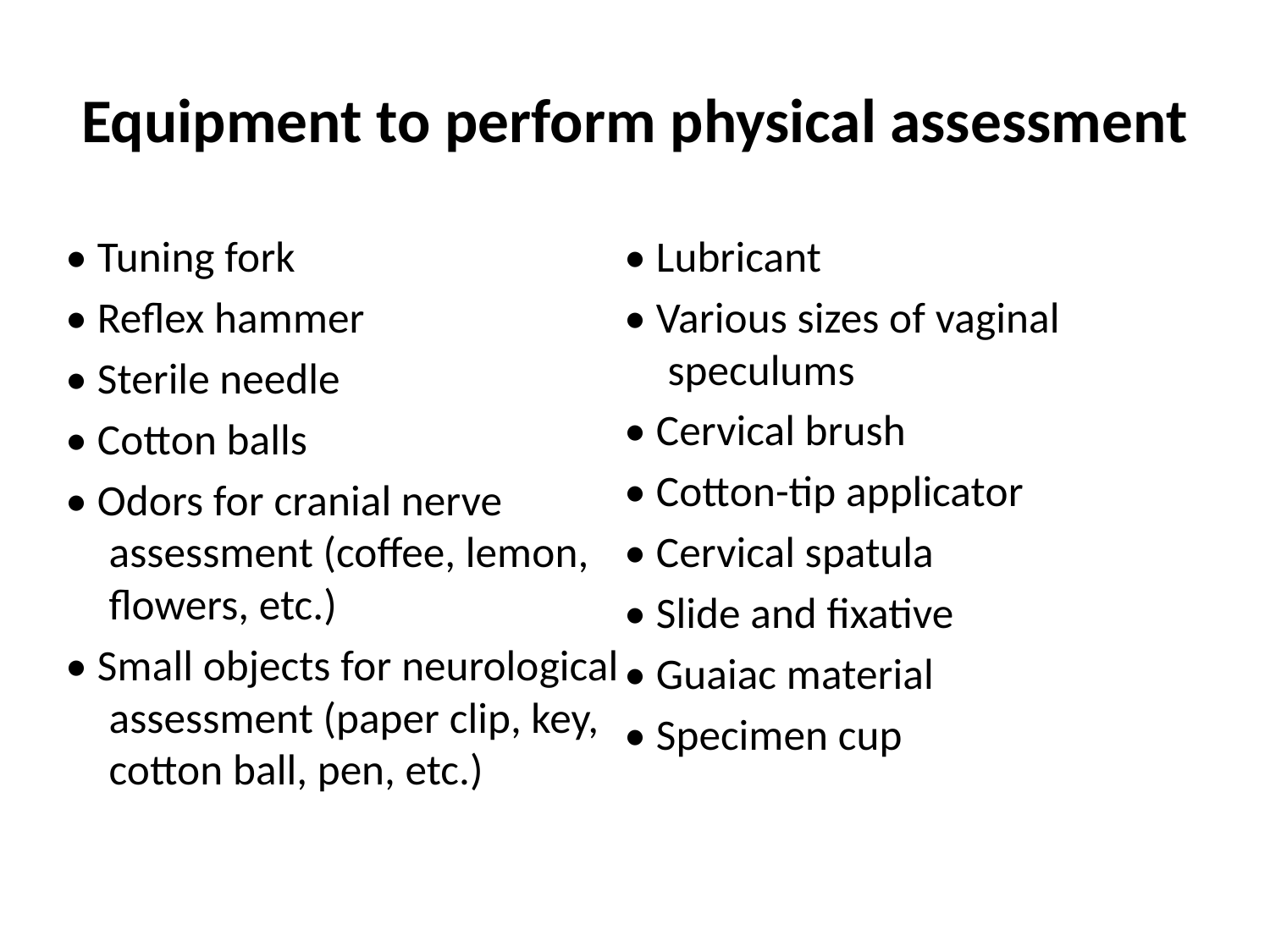

# Equipment to perform physical assessment
• Tuning fork
• Reflex hammer
• Sterile needle
• Cotton balls
• Odors for cranial nerve assessment (coffee, lemon, flowers, etc.)
• Small objects for neurological assessment (paper clip, key, cotton ball, pen, etc.)
• Lubricant
• Various sizes of vaginal speculums
• Cervical brush
• Cotton-tip applicator
• Cervical spatula
• Slide and fixative
• Guaiac material
• Specimen cup